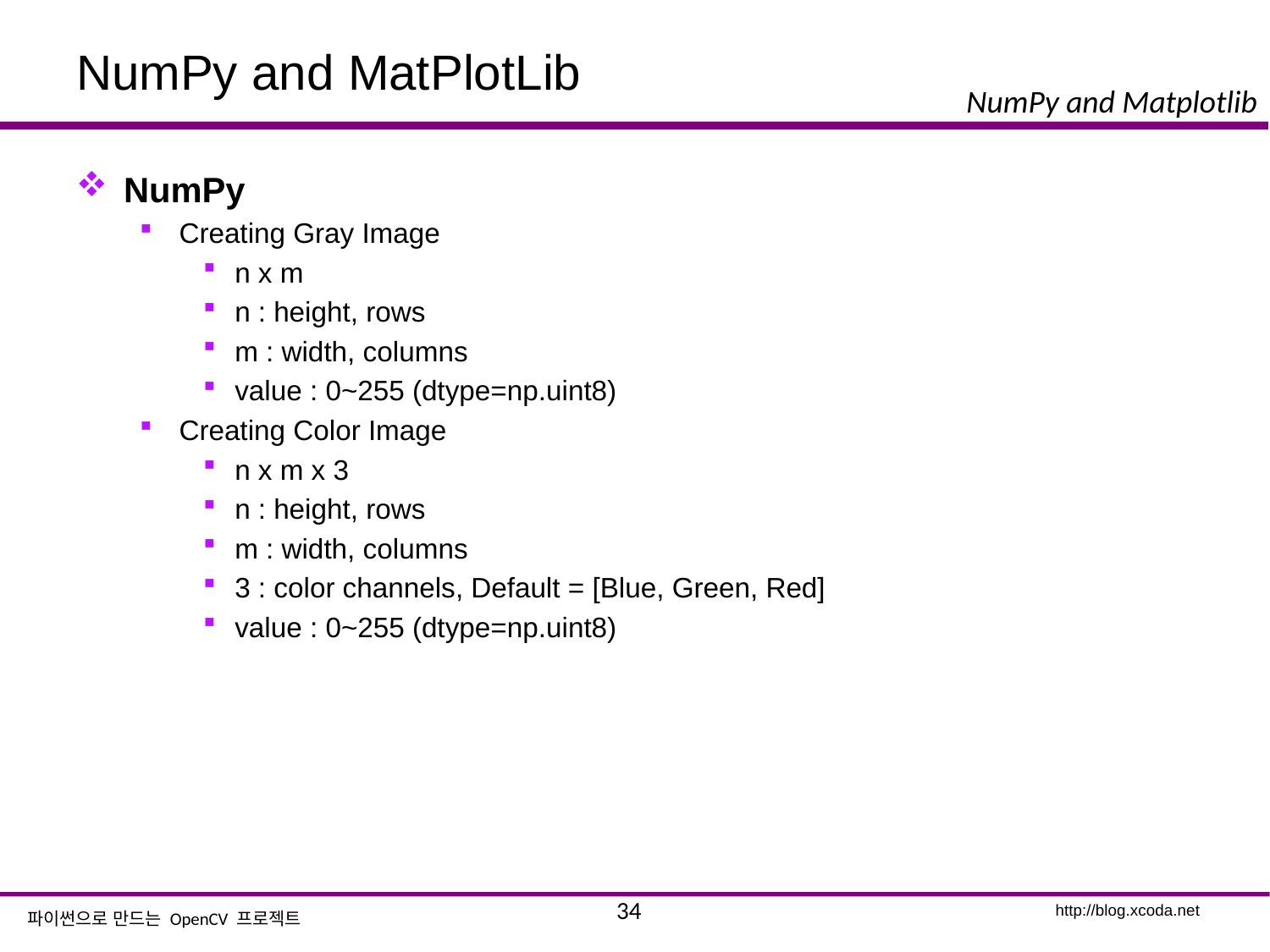

# NumPy and MatPlotLib
NumPy
Creating Gray Image
n x m
n : height, rows
m : width, columns
value : 0~255 (dtype=np.uint8)
Creating Color Image
n x m x 3
n : height, rows
m : width, columns
3 : color channels, Default = [Blue, Green, Red]
value : 0~255 (dtype=np.uint8)